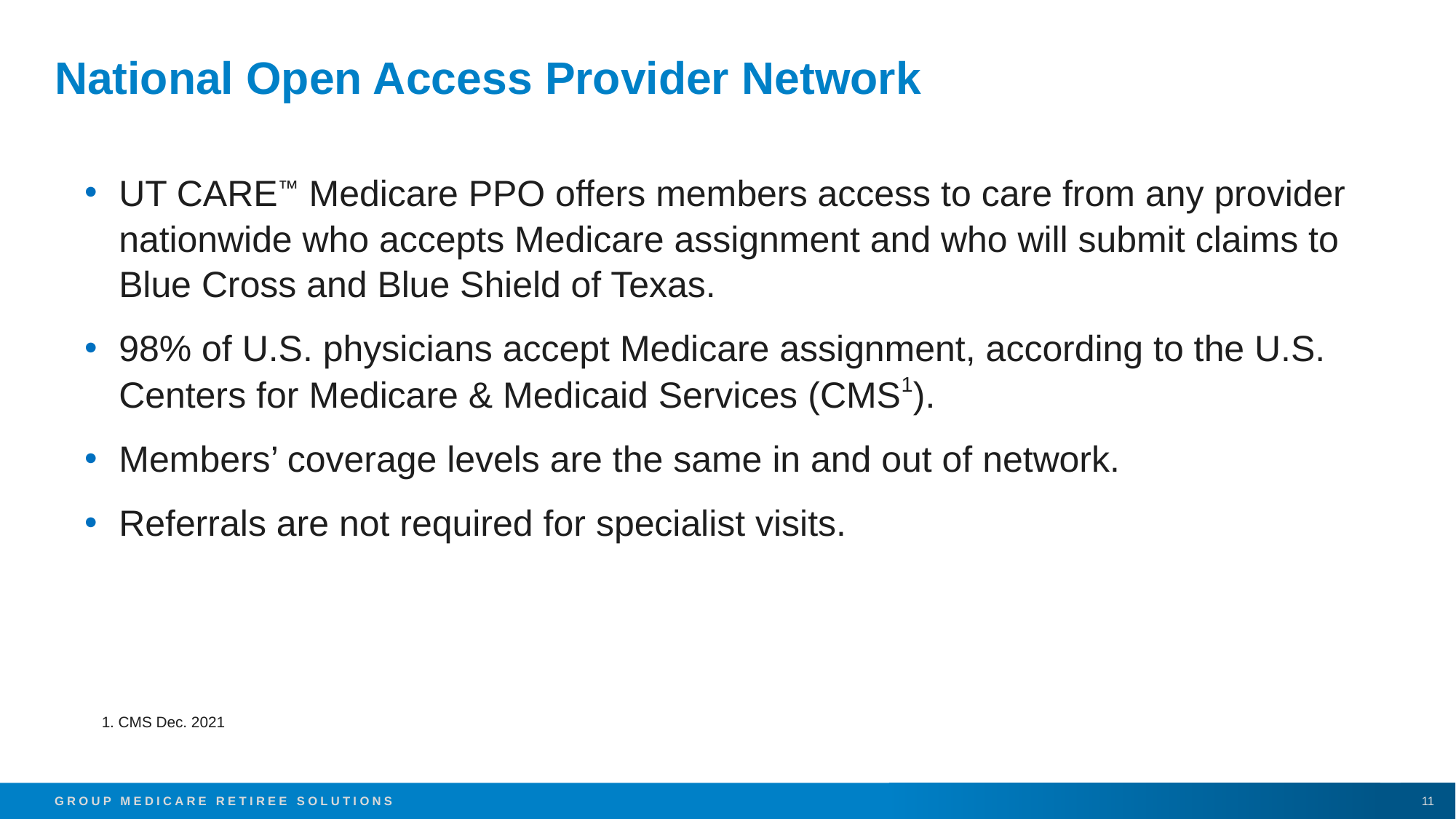

# National Open Access Provider Network
UT CARE™ Medicare PPO oﬀers members access to care from any provider nationwide who accepts Medicare assignment and who will submit claims to Blue Cross and Blue Shield of Texas.
98% of U.S. physicians accept Medicare assignment, according to the U.S. Centers for Medicare & Medicaid Services (CMS1).
Members’ coverage levels are the same in and out of network.
Referrals are not required for specialist visits.

1. CMS Dec. 2021

11